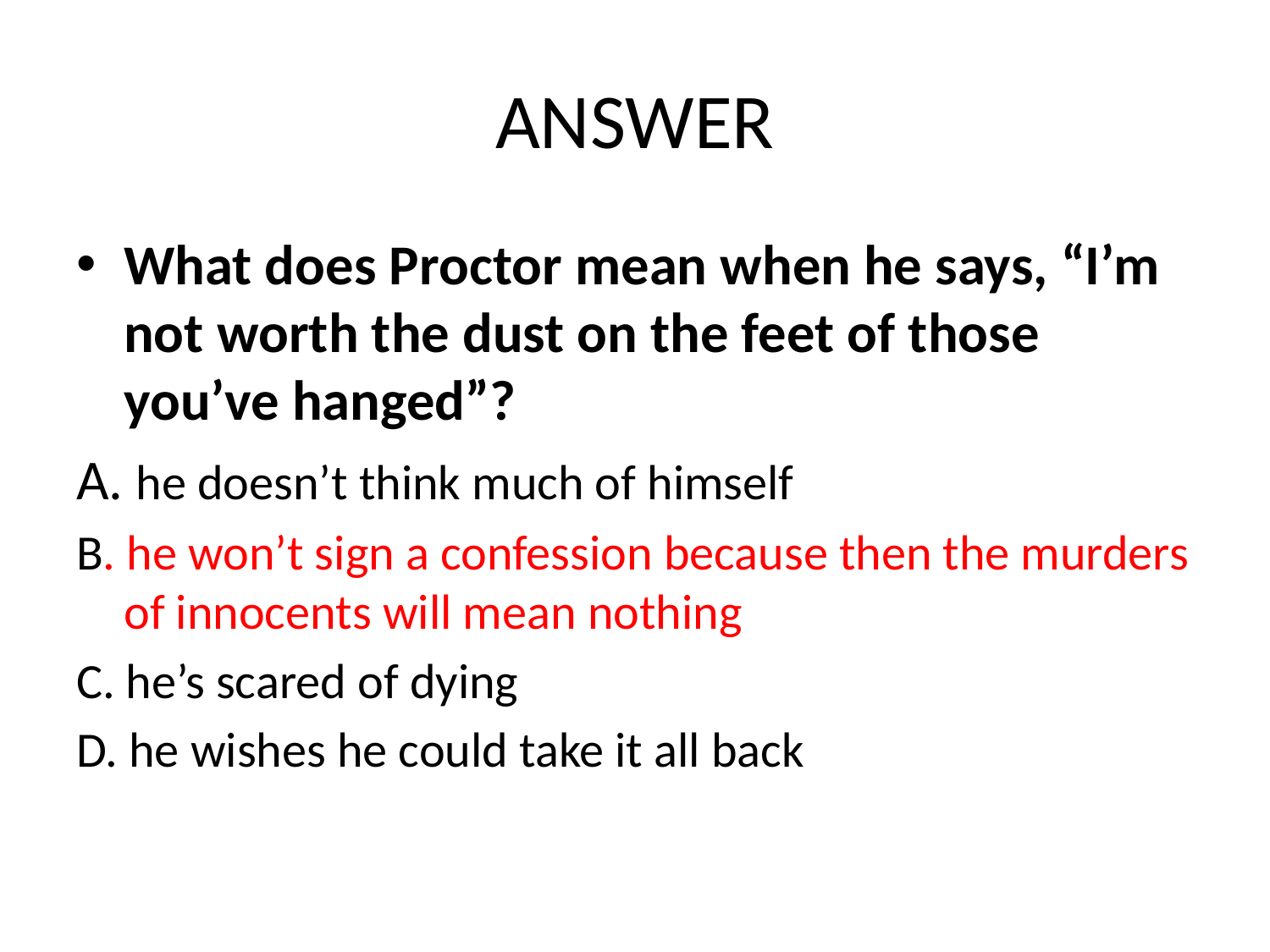

# ANSWER
What does Proctor mean when he says, “I’m not worth the dust on the feet of those you’ve hanged”?
A. he doesn’t think much of himself
B. he won’t sign a confession because then the murders of innocents will mean nothing
C. he’s scared of dying
D. he wishes he could take it all back